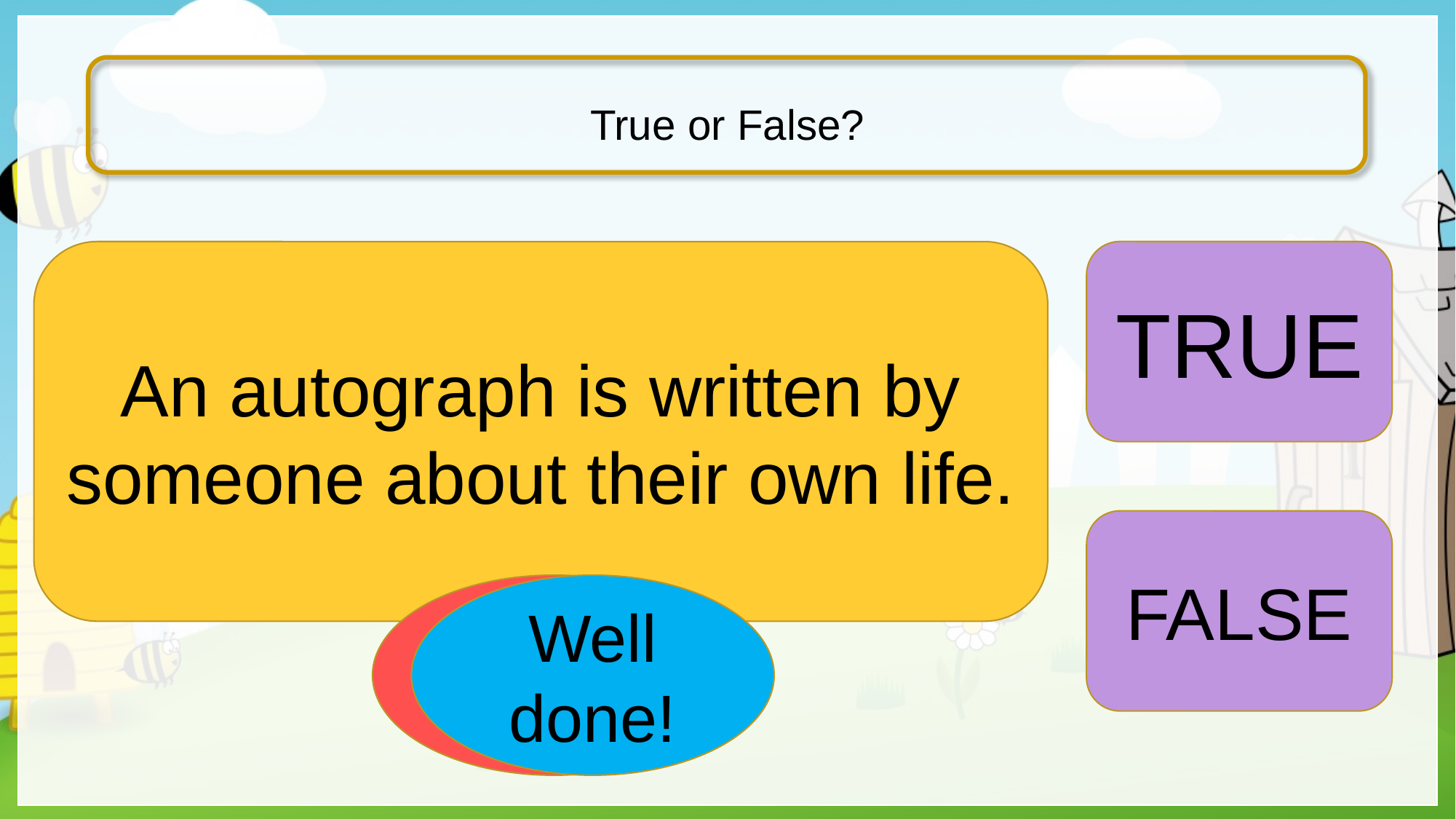

True or False?
An autograph is written by someone about their own life.
TRUE
FALSE
Try again
Well done!